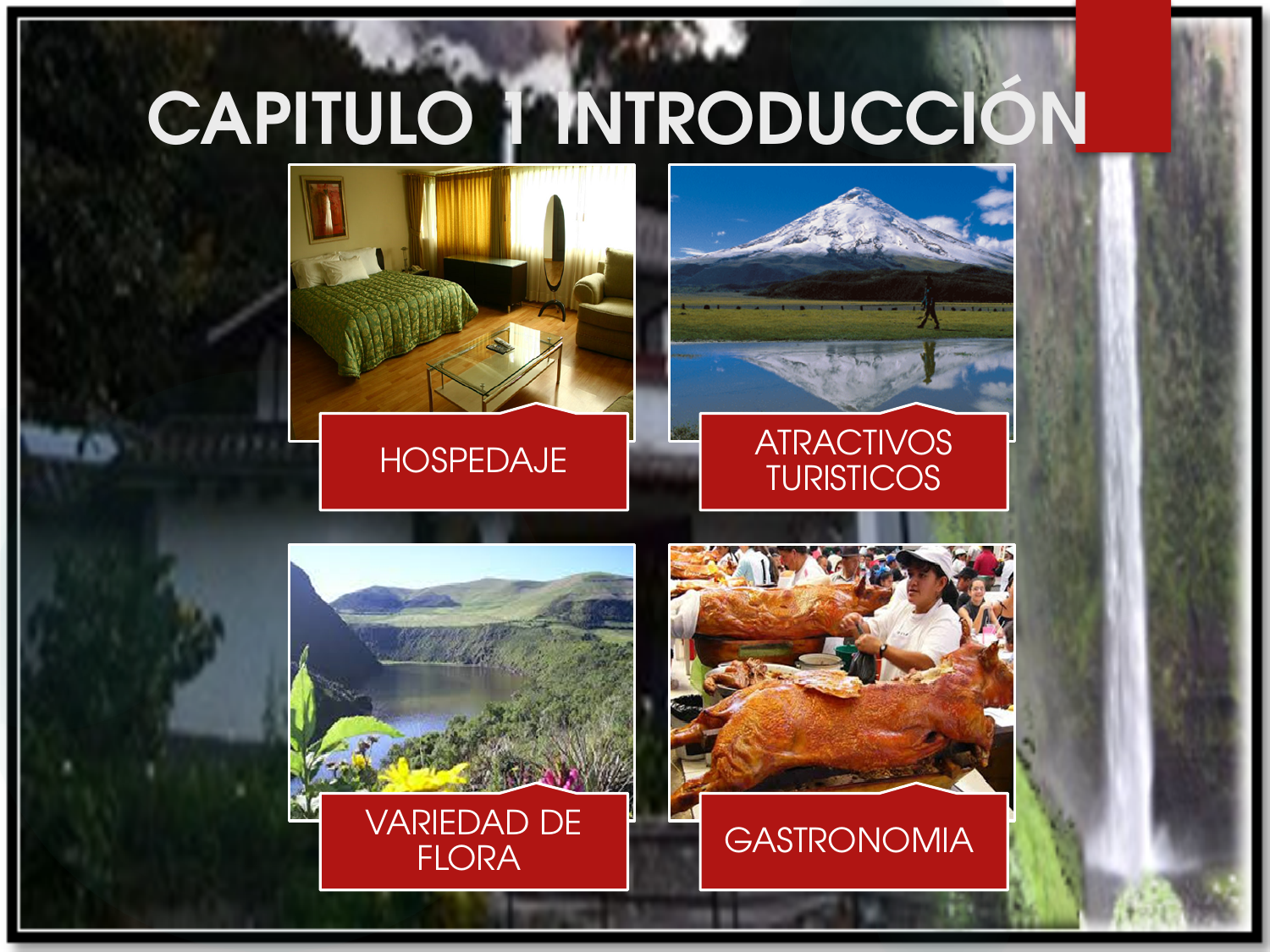

# CAPITULO 1 INTRODUCCIÓN
HOSPEDAJE
ATRACTIVOS TURISTICOS
VARIEDAD DE FLORA
GASTRONOMIA